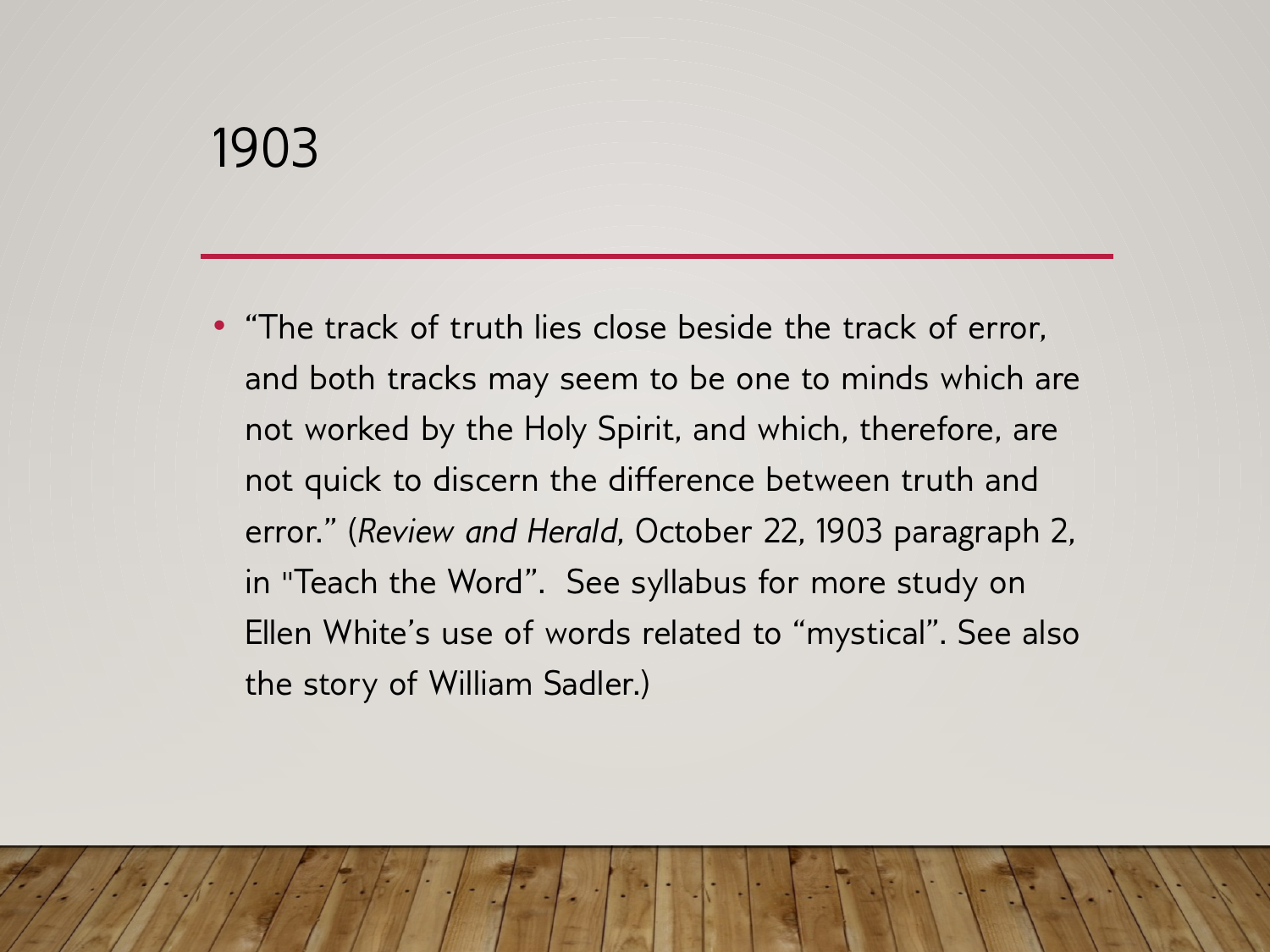

# 1903
“The track of truth lies close beside the track of error, and both tracks may seem to be one to minds which are not worked by the Holy Spirit, and which, therefore, are not quick to discern the difference between truth and error.” (Review and Herald, October 22, 1903 paragraph 2, in "Teach the Word”.  See syllabus for more study on Ellen White’s use of words related to “mystical”. See also the story of William Sadler.)